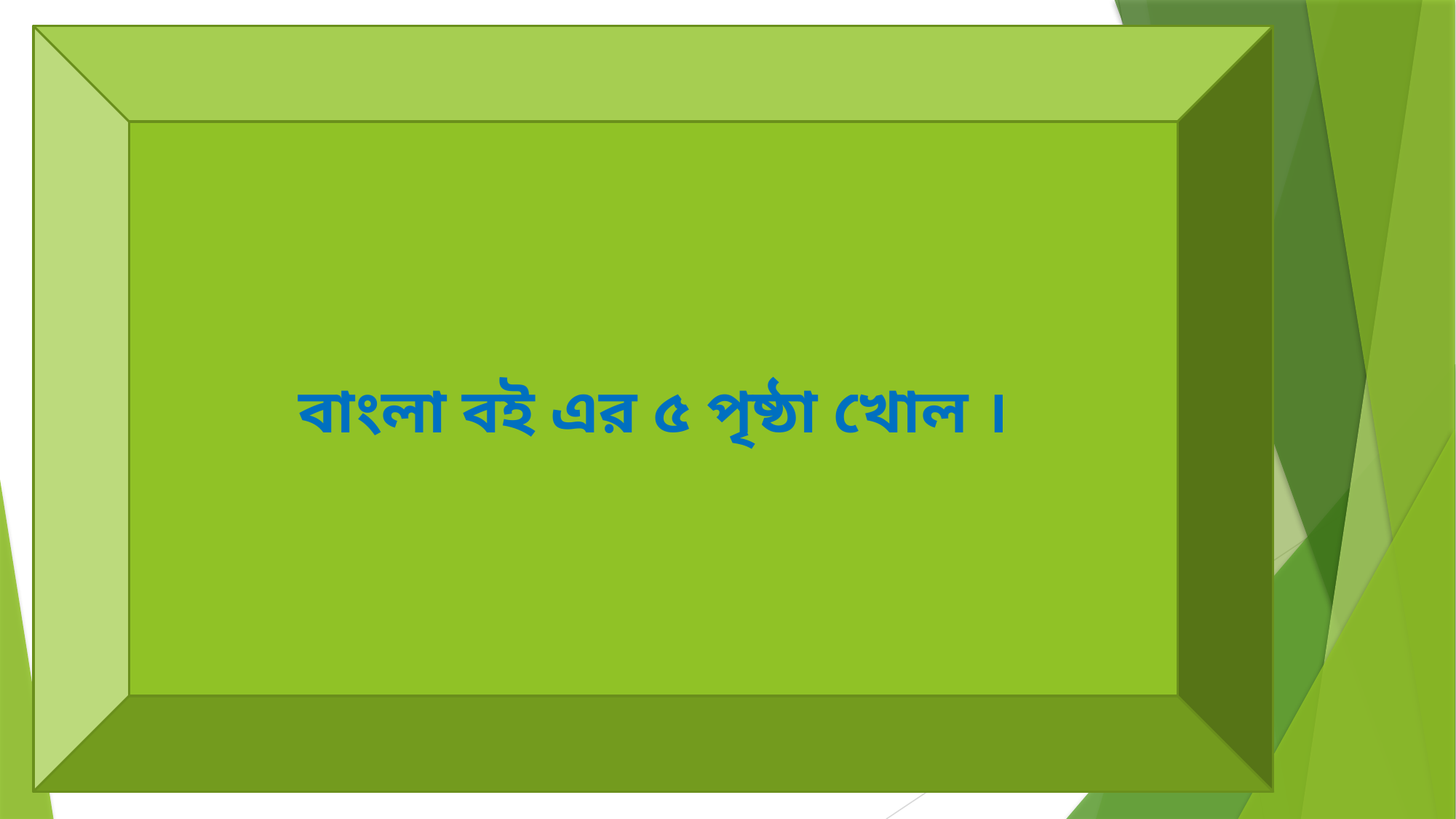

বাংলা বই এর ৫ পৃষ্ঠা খোল ।